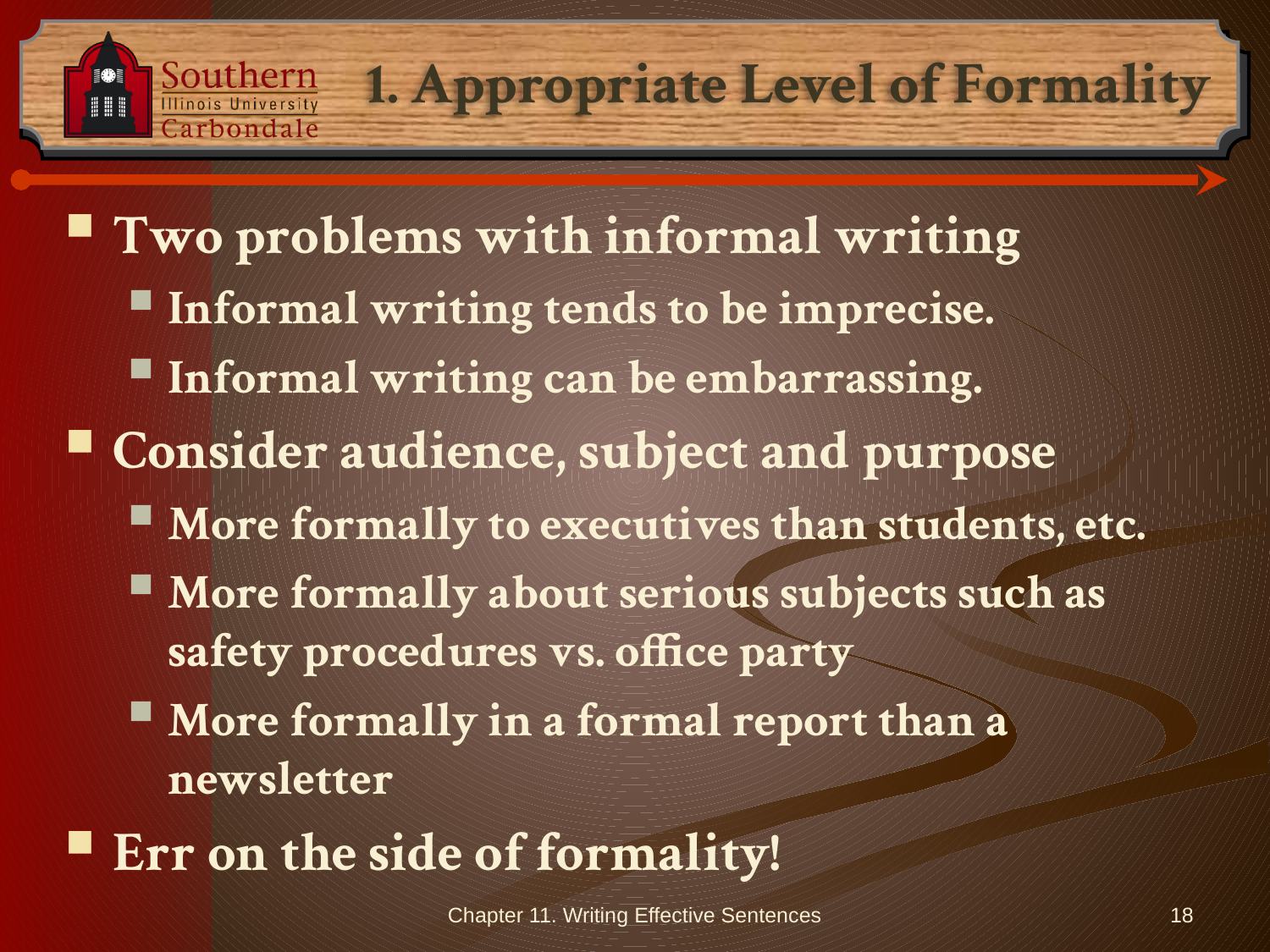

# 1. Appropriate Level of Formality
Two problems with informal writing
Informal writing tends to be imprecise.
Informal writing can be embarrassing.
Consider audience, subject and purpose
More formally to executives than students, etc.
More formally about serious subjects such as safety procedures vs. office party
More formally in a formal report than a newsletter
Err on the side of formality!
Chapter 11. Writing Effective Sentences
18